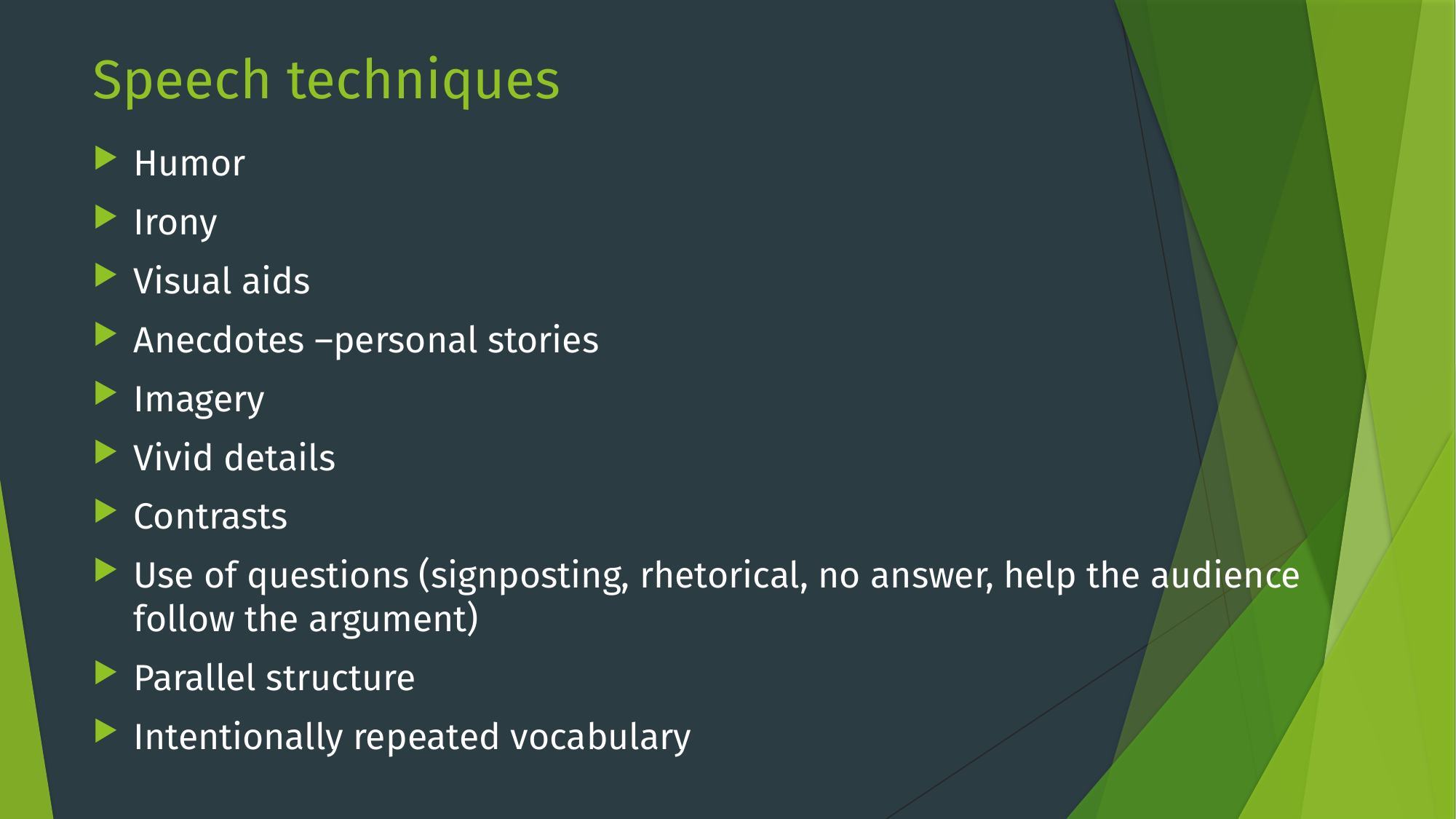

# Speech techniques
Humor
Irony
Visual aids
Anecdotes –personal stories
Imagery
Vivid details
Contrasts
Use of questions (signposting, rhetorical, no answer, help the audience follow the argument)
Parallel structure
Intentionally repeated vocabulary